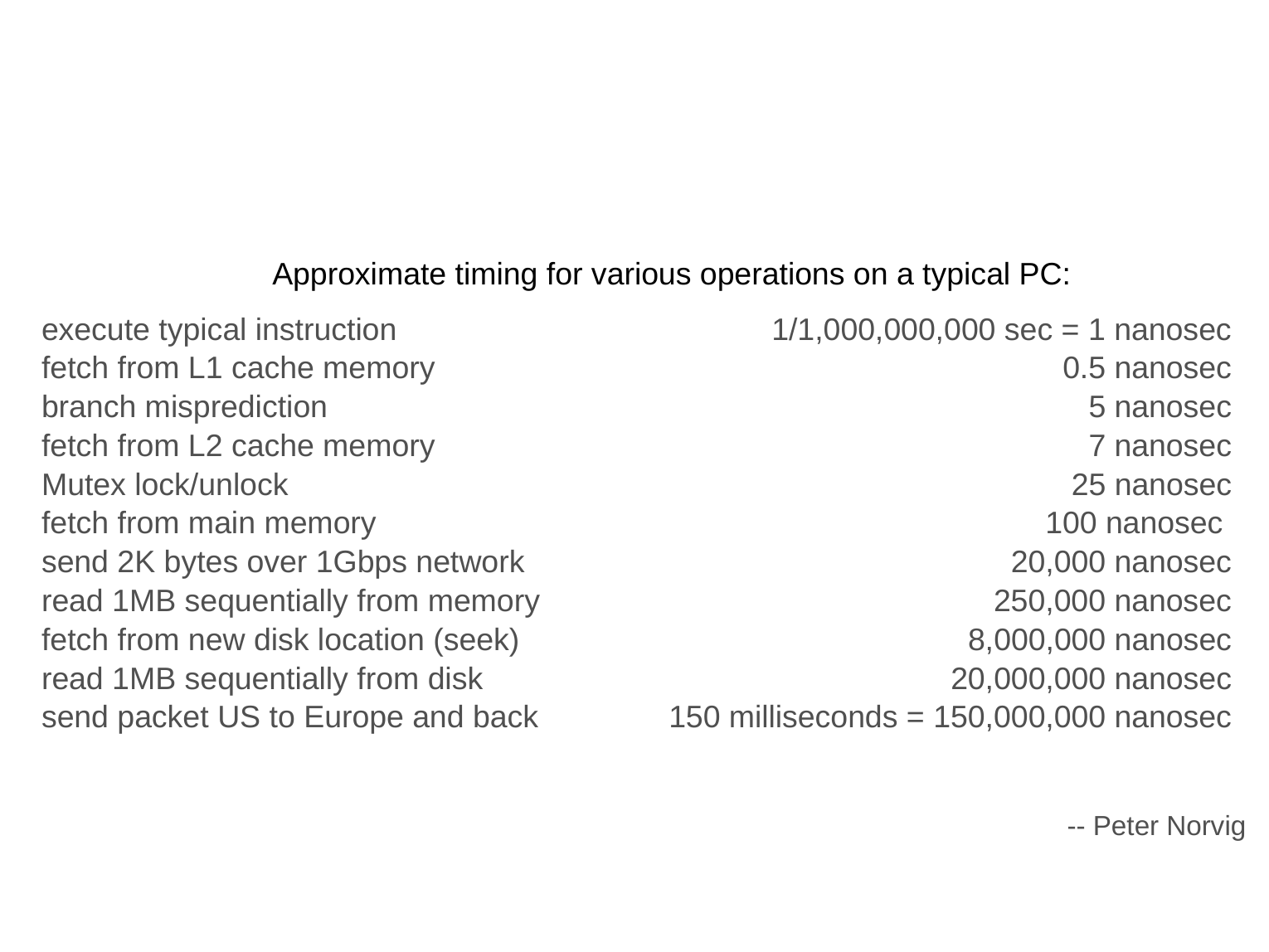

#
Approximate timing for various operations on a typical PC:

| execute typical instruction | 1/1,000,000,000 sec = 1 nanosec |
| --- | --- |
| fetch from L1 cache memory | 0.5 nanosec |
| branch misprediction | 5 nanosec |
| fetch from L2 cache memory | 7 nanosec |
| Mutex lock/unlock | 25 nanosec |
| fetch from main memory | 100 nanosec |
| send 2K bytes over 1Gbps network | 20,000 nanosec |
| read 1MB sequentially from memory | 250,000 nanosec |
| fetch from new disk location (seek) | 8,000,000 nanosec |
| read 1MB sequentially from disk | 20,000,000 nanosec |
| send packet US to Europe and back | 150 milliseconds = 150,000,000 nanosec |
-- Peter Norvig